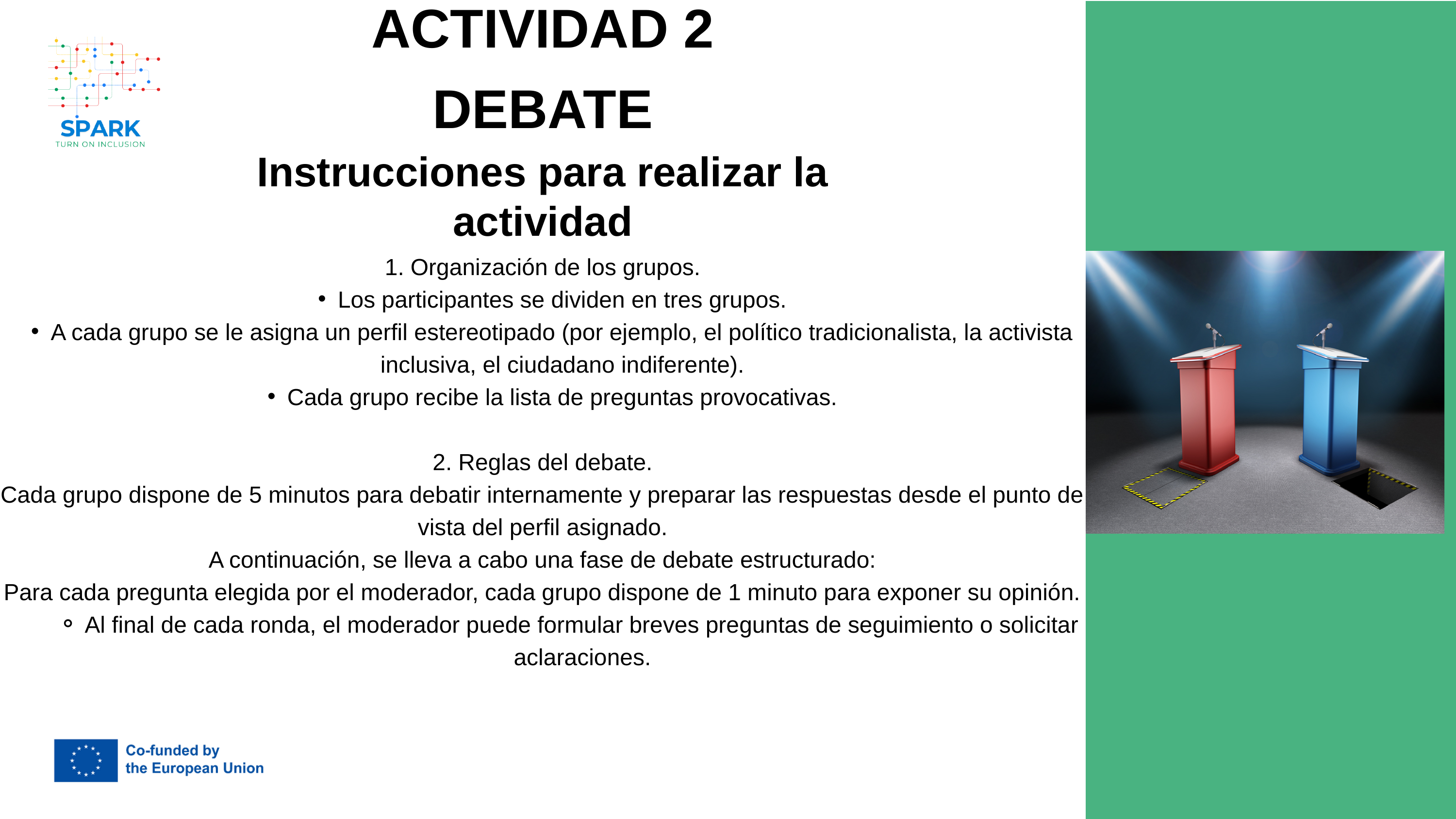

ACTIVIDAD 2

DEBATE

Instrucciones para realizar la actividad
1. Organización de los grupos.
Los participantes se dividen en tres grupos.
A cada grupo se le asigna un perfil estereotipado (por ejemplo, el político tradicionalista, la activista inclusiva, el ciudadano indiferente).
Cada grupo recibe la lista de preguntas provocativas.

2. Reglas del debate.
Cada grupo dispone de 5 minutos para debatir internamente y preparar las respuestas desde el punto de vista del perfil asignado.
A continuación, se lleva a cabo una fase de debate estructurado:
Para cada pregunta elegida por el moderador, cada grupo dispone de 1 minuto para exponer su opinión.
Al final de cada ronda, el moderador puede formular breves preguntas de seguimiento o solicitar aclaraciones.